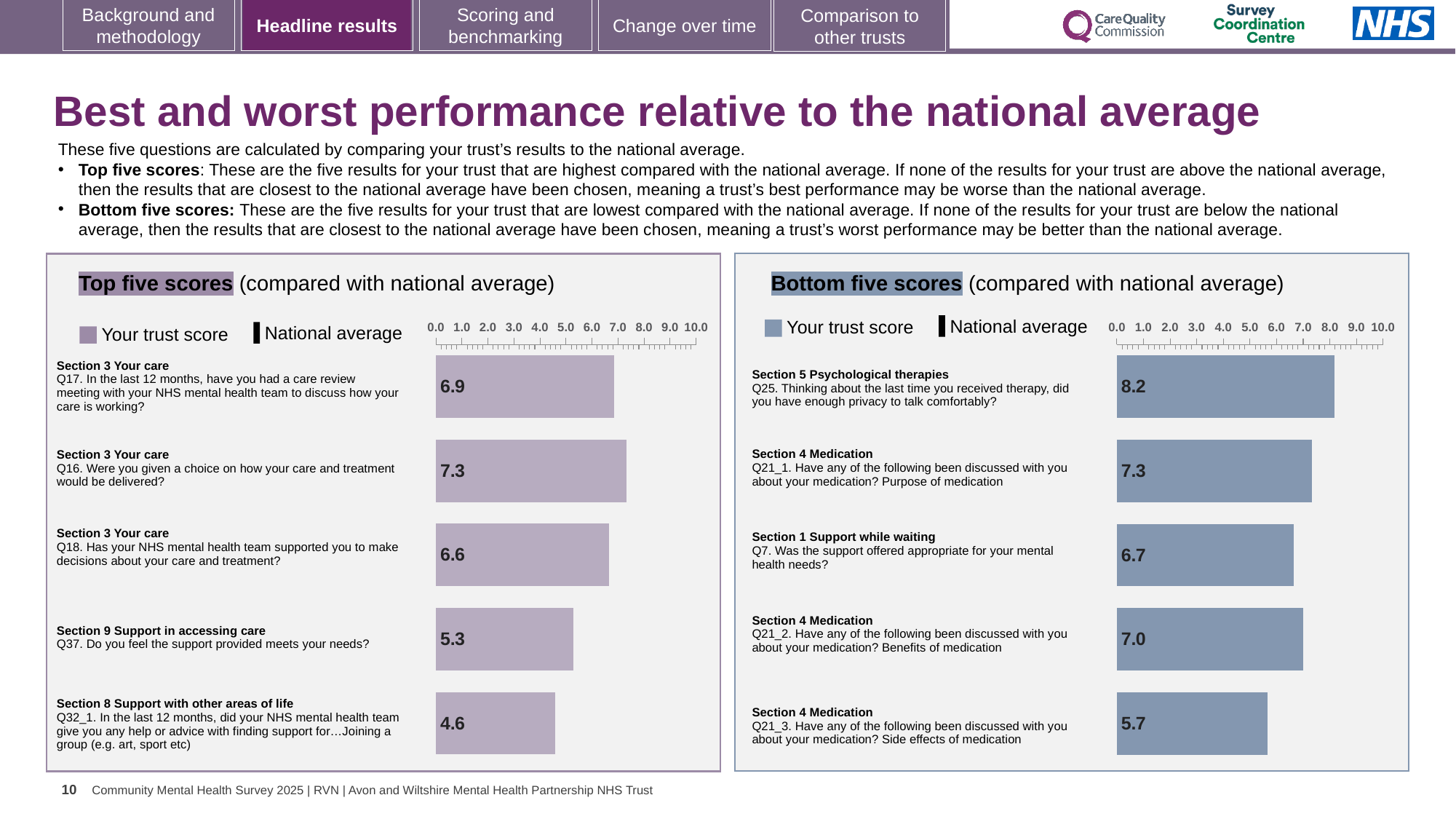

# Best and worst performance relative to the national average
These five questions are calculated by comparing your trust’s results to the national average.
Top five scores: These are the five results for your trust that are highest compared with the national average. If none of the results for your trust are above the national average, then the results that are closest to the national average have been chosen, meaning a trust’s best performance may be worse than the national average.
Bottom five scores: These are the five results for your trust that are lowest compared with the national average. If none of the results for your trust are below the national average, then the results that are closest to the national average have been chosen, meaning a trust’s worst performance may be better than the national average.

### Chart

| Category | Trust score | National average |
|---|---|---|
|  | 8.164830355635592 | 8.686810587155426 |
|  | 7.340292741876773 | 7.80659611339194 |
|  | 6.656360927109224 | 7.115264994009207 |
|  | 7.00832760186844 | 7.37268559923613 |
|  | 5.663535146670278 | 5.964380126135567 |

### Chart

| Category | Trust score | National average |
|---|---|---|
|  | 6.850660420211908 | 5.962919271274393 |
|  | 7.335125840431005 | 6.881705213994884 |
|  | 6.645405372605475 | 6.286559910093943 |
|  | 5.289909990473259 | 4.935355711557429 |
|  | 4.573055647256846 | 4.257607682425787 |
Bottom five scores (compared with national average)
Top five scores (compared with national average)
National average
Your trust score

National average
Your trust score

| Section 3 Your care Q17. In the last 12 months, have you had a care review meeting with your NHS mental health team to discuss how your care is working? |
| --- |
| Section 3 Your care Q16. Were you given a choice on how your care and treatment would be delivered? |
| Section 3 Your care Q18. Has your NHS mental health team supported you to make decisions about your care and treatment? |
| Section 9 Support in accessing care Q37. Do you feel the support provided meets your needs? |
| Section 8 Support with other areas of life Q32\_1. In the last 12 months, did your NHS mental health team give you any help or advice with finding support for…Joining a group (e.g. art, sport etc) |
| Section 5 Psychological therapies Q25. Thinking about the last time you received therapy, did you have enough privacy to talk comfortably? |
| --- |
| Section 4 Medication Q21\_1. Have any of the following been discussed with you about your medication? Purpose of medication |
| Section 1 Support while waiting Q7. Was the support offered appropriate for your mental health needs? |
| Section 4 Medication Q21\_2. Have any of the following been discussed with you about your medication? Benefits of medication |
| Section 4 Medication Q21\_3. Have any of the following been discussed with you about your medication? Side effects of medication |
10